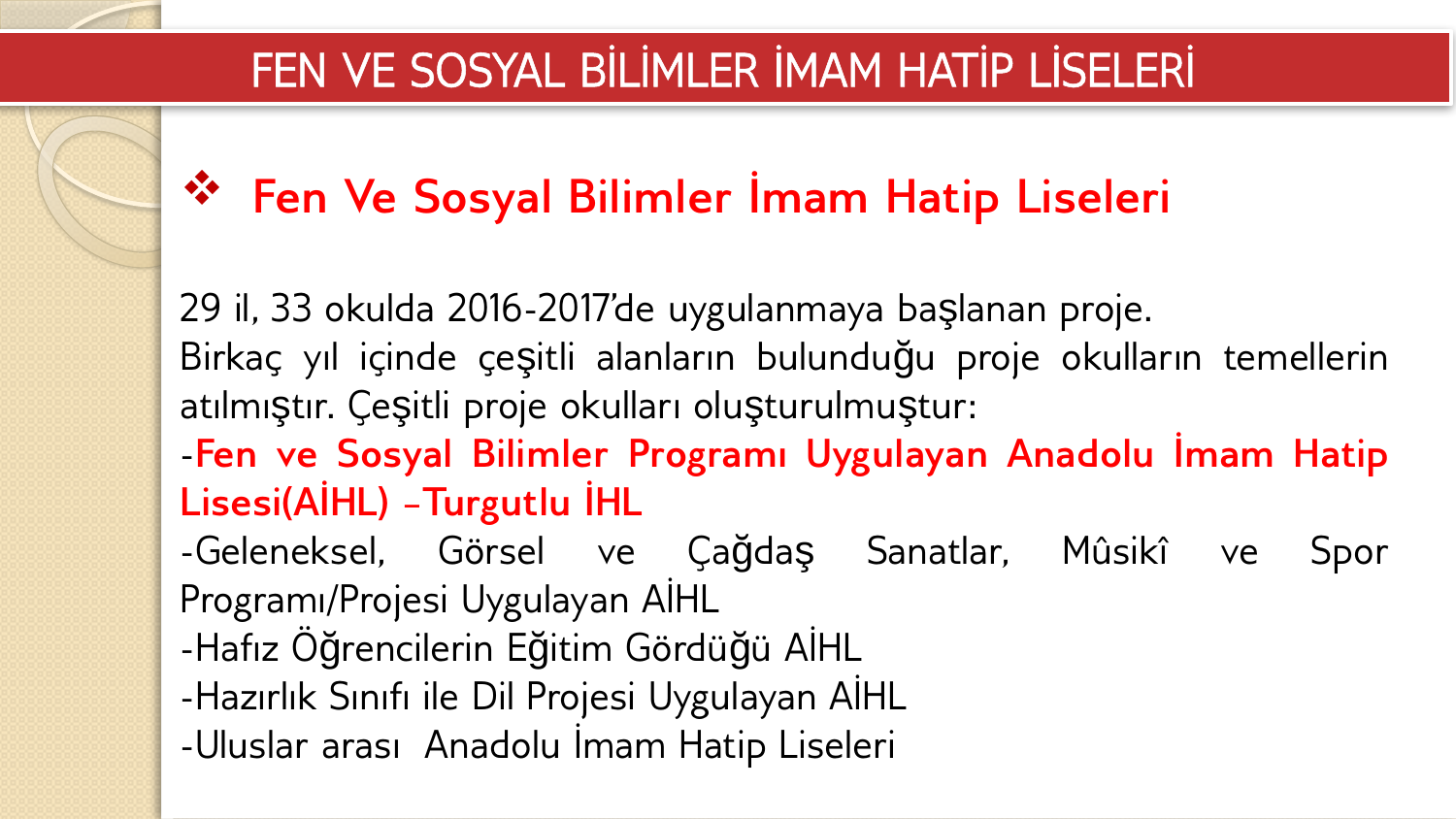

FEN VE SOSYAL BİLİMLER İMAM HATİP LİSELERİ
Fen Ve Sosyal Bilimler İmam Hatip Liseleri

29 il, 33 okulda 2016-2017’de uygulanmaya başlanan proje.
Birkaç yıl içinde çeşitli alanların bulunduğu proje okulların temellerin atılmıştır. Çeşitli proje okulları oluşturulmuştur:
-Fen ve Sosyal Bilimler Programı Uygulayan Anadolu İmam Hatip Lisesi(AİHL) –Turgutlu İHL
-Geleneksel, Görsel ve Çağdaş Sanatlar, Mûsikî ve Spor Programı/Projesi Uygulayan AİHL
-Hafız Öğrencilerin Eğitim Gördüğü AİHL
-Hazırlık Sınıfı ile Dil Projesi Uygulayan AİHL
-Uluslar arası  Anadolu İmam Hatip Liseleri